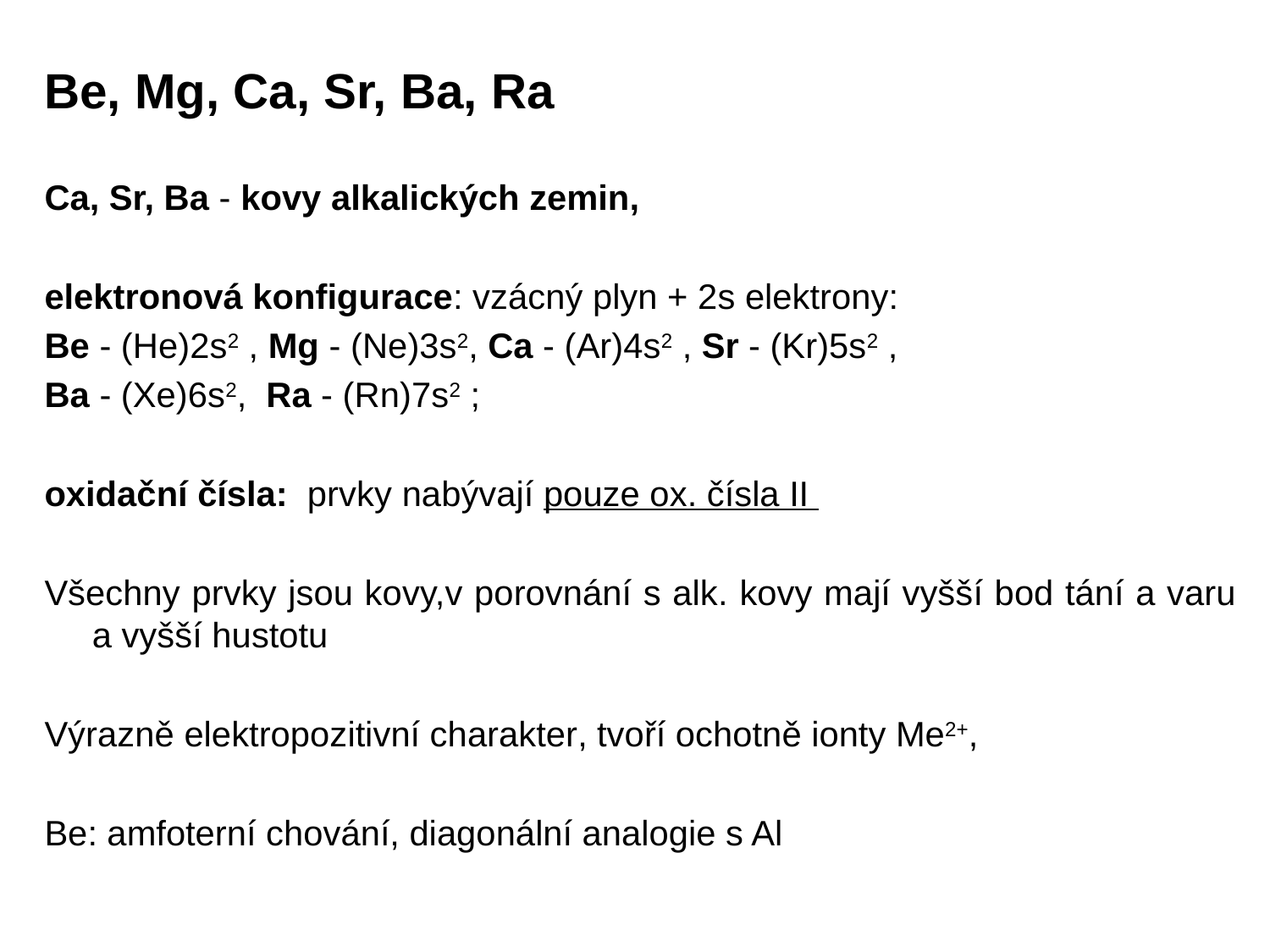

Be, Mg, Ca, Sr, Ba, Ra

Ca, Sr, Ba - kovy alkalických zemin,

elektronová konfigurace: vzácný plyn + 2s elektrony:
Be - (He)2s2 , Mg - (Ne)3s2, Ca - (Ar)4s2 , Sr - (Kr)5s2 ,
Ba - (Xe)6s2,  Ra - (Rn)7s2 ;

oxidační čísla:  prvky nabývají pouze ox. čísla II

Všechny prvky jsou kovy,v porovnání s alk. kovy mají vyšší bod tání a varu a vyšší hustotu

Výrazně elektropozitivní charakter, tvoří ochotně ionty Me2+,

Be: amfoterní chování, diagonální analogie s Al